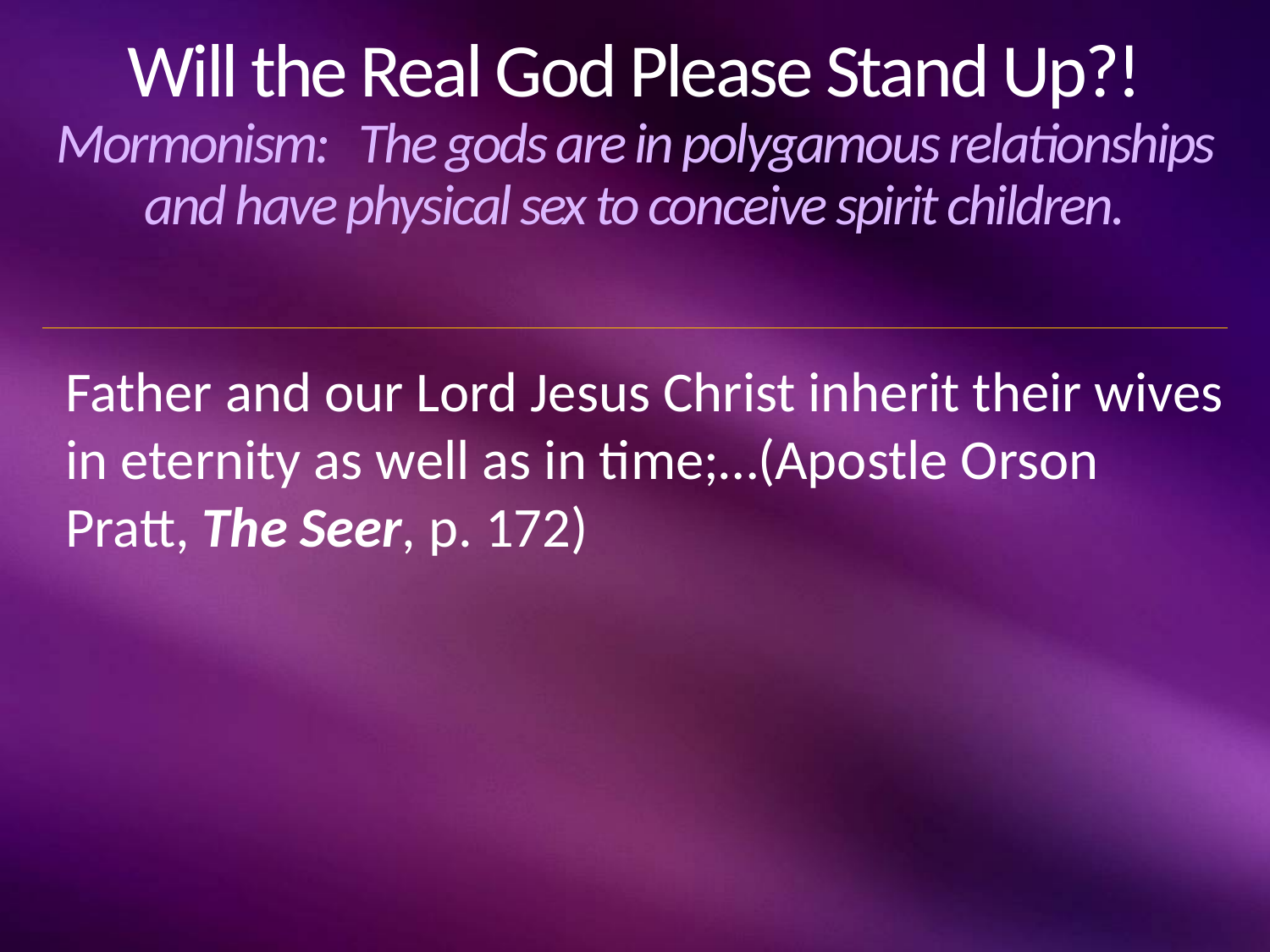

# Will the Real God Please Stand Up?! Mormonism:   The gods are in polygamous relationships and have physical sex to conceive spirit children.
Father and our Lord Jesus Christ inherit their wives in eternity as well as in time;…(Apostle Orson Pratt, The Seer, p. 172)